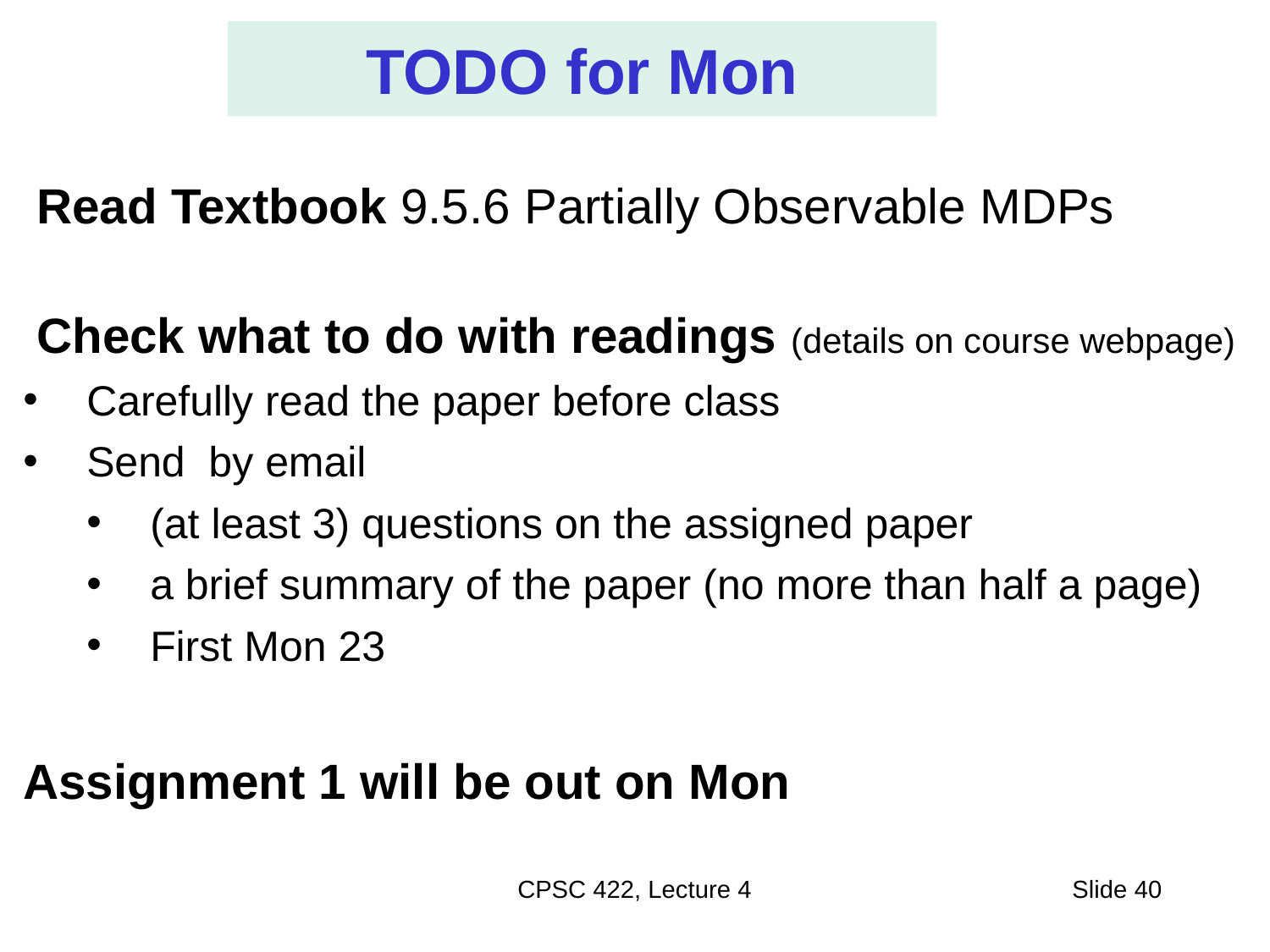

TODO for Mon

 Read Textbook 9.5.6 Partially Observable MDPs

 Check what to do with readings (details on course webpage)
Carefully read the paper before class
Send  by email
(at least 3) questions on the assigned paper
a brief summary of the paper (no more than half a page)
First Mon 23

Assignment 1 will be out on Mon

#
CPSC 422, Lecture 4
Slide 40